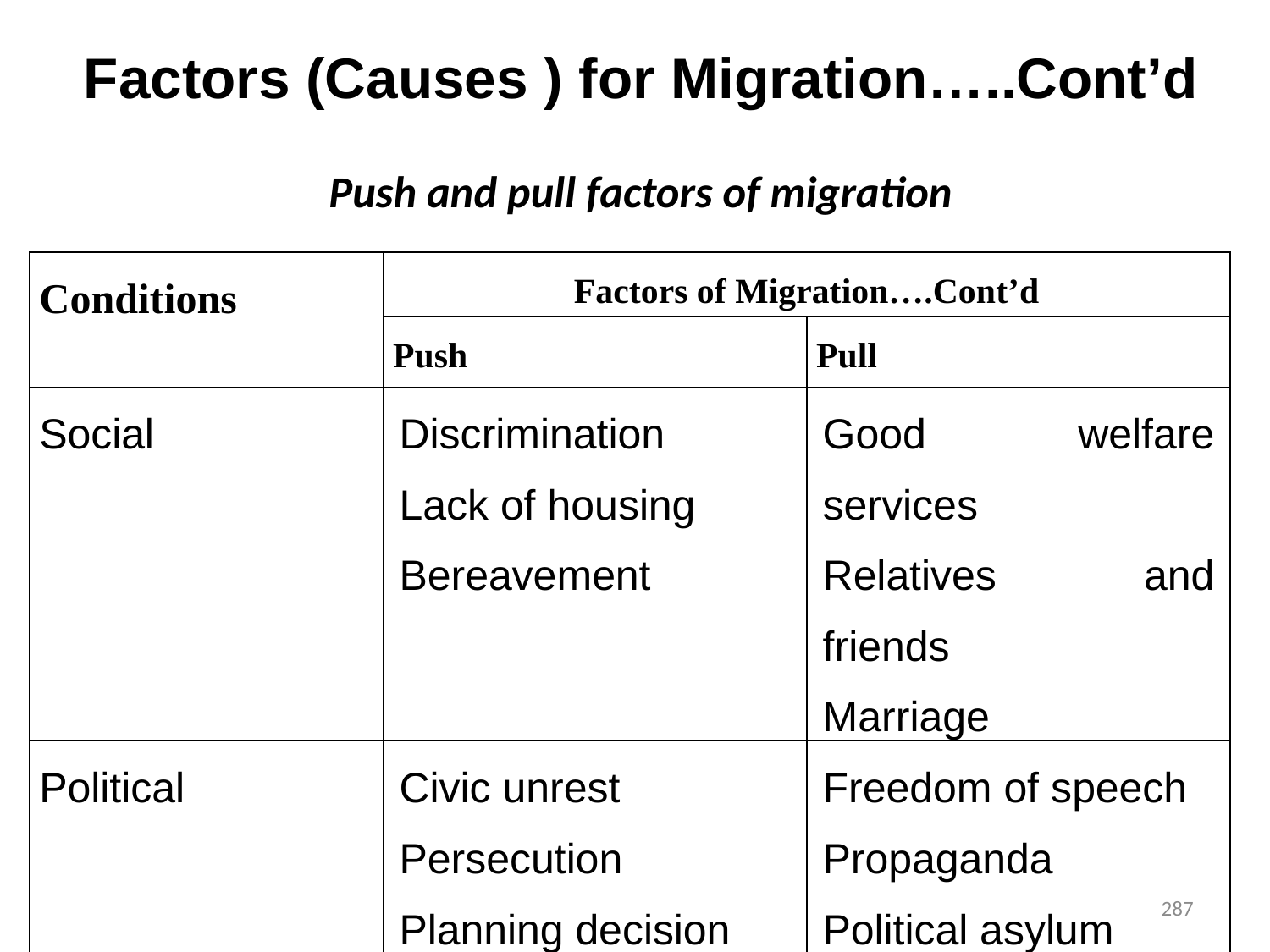

# Factors (Causes ) for Migration…..Cont’d Push and pull factors of migration

| Conditions | Factors of Migration….Cont’d |  |
| --- | --- | --- |
|  | Push | Pull |
| Social | Discrimination Lack of housing Bereavement | Good welfare services Relatives and friends Marriage |
| Political | Civic unrest Persecution Planning decision | Freedom of speech Propaganda Political asylum |

287